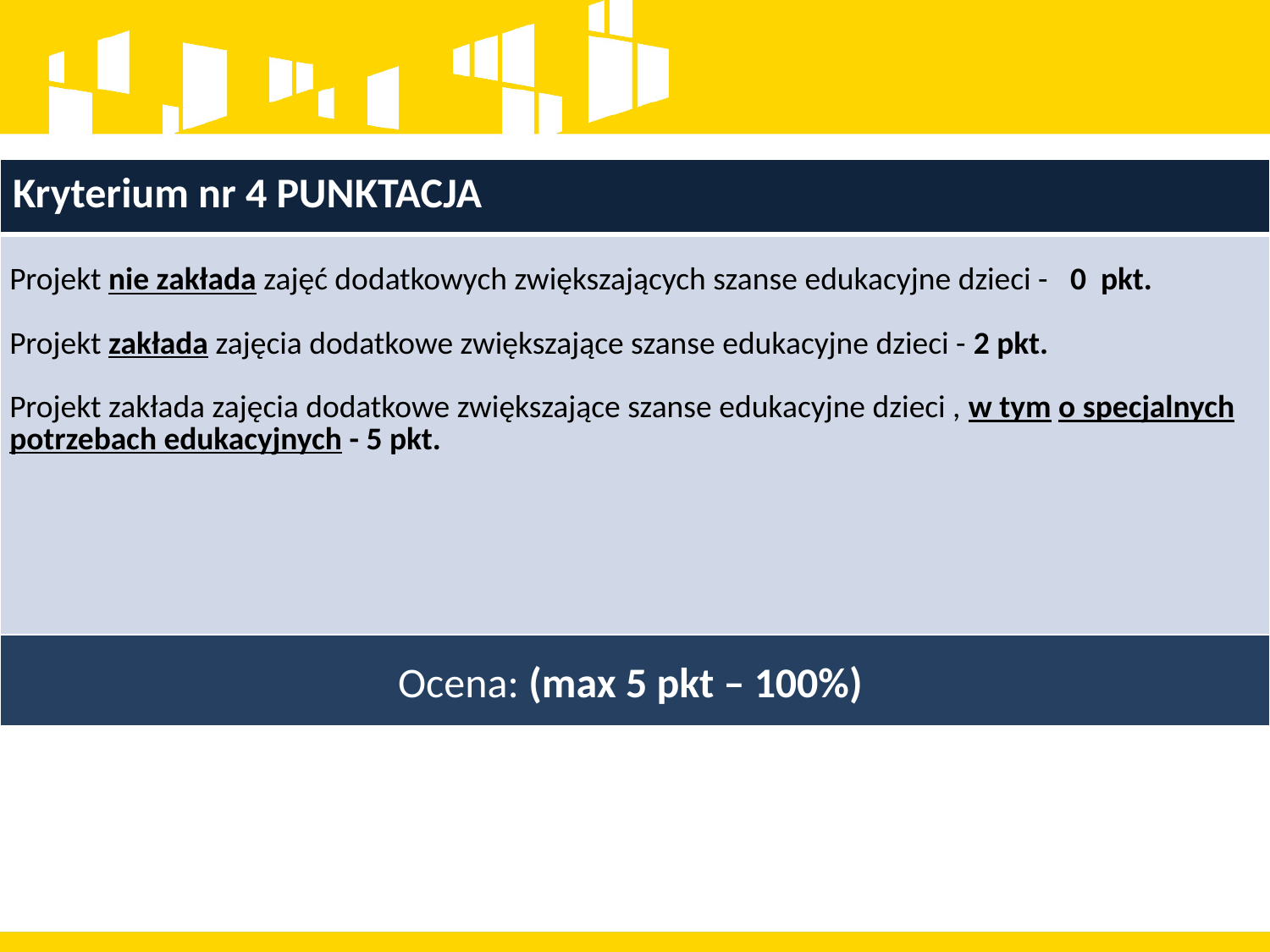

| Kryterium nr 4 PUNKTACJA |
| --- |
| Projekt nie zakłada zajęć dodatkowych zwiększających szanse edukacyjne dzieci - 0 pkt.   Projekt zakłada zajęcia dodatkowe zwiększające szanse edukacyjne dzieci - 2 pkt. Projekt zakłada zajęcia dodatkowe zwiększające szanse edukacyjne dzieci , w tym o specjalnych potrzebach edukacyjnych - 5 pkt. |
| Ocena: (max 5 pkt – 100%) |